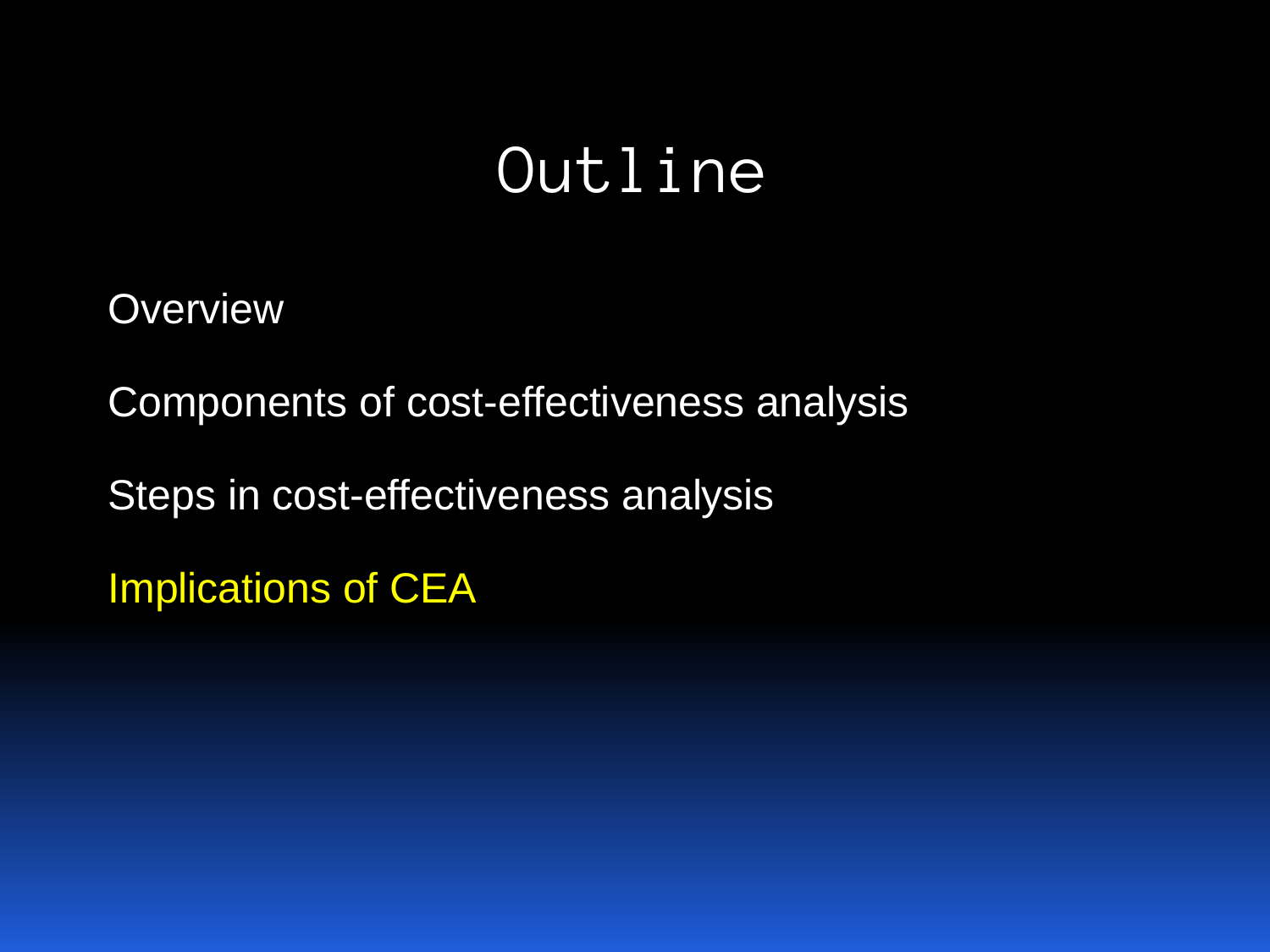

# Outline
Overview
Components of cost-effectiveness analysis
Steps in cost-effectiveness analysis
Implications of CEA